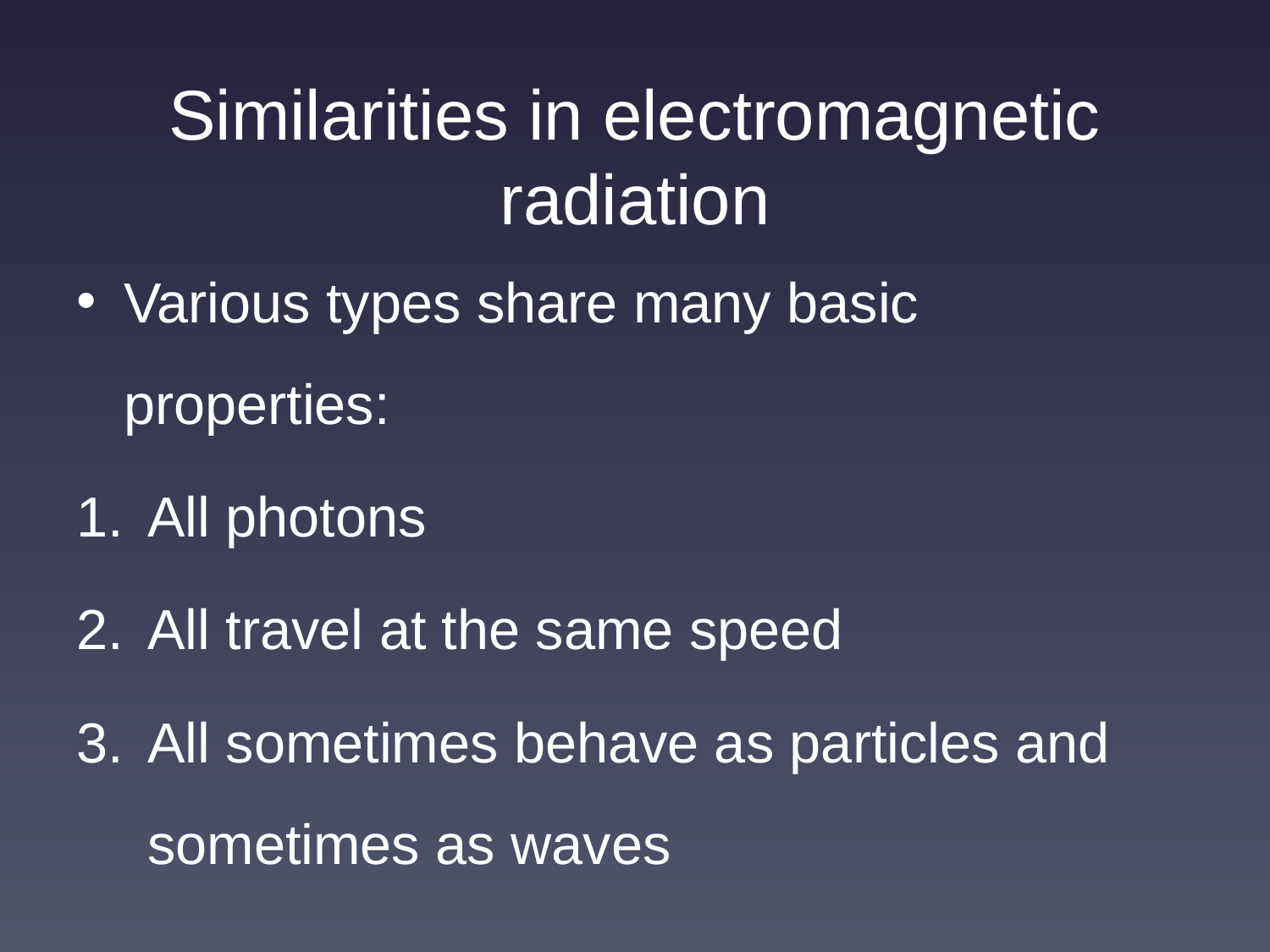

# Similarities in electromagnetic radiation
Various types share many basic properties:
All photons
All travel at the same speed
All sometimes behave as particles and sometimes as waves